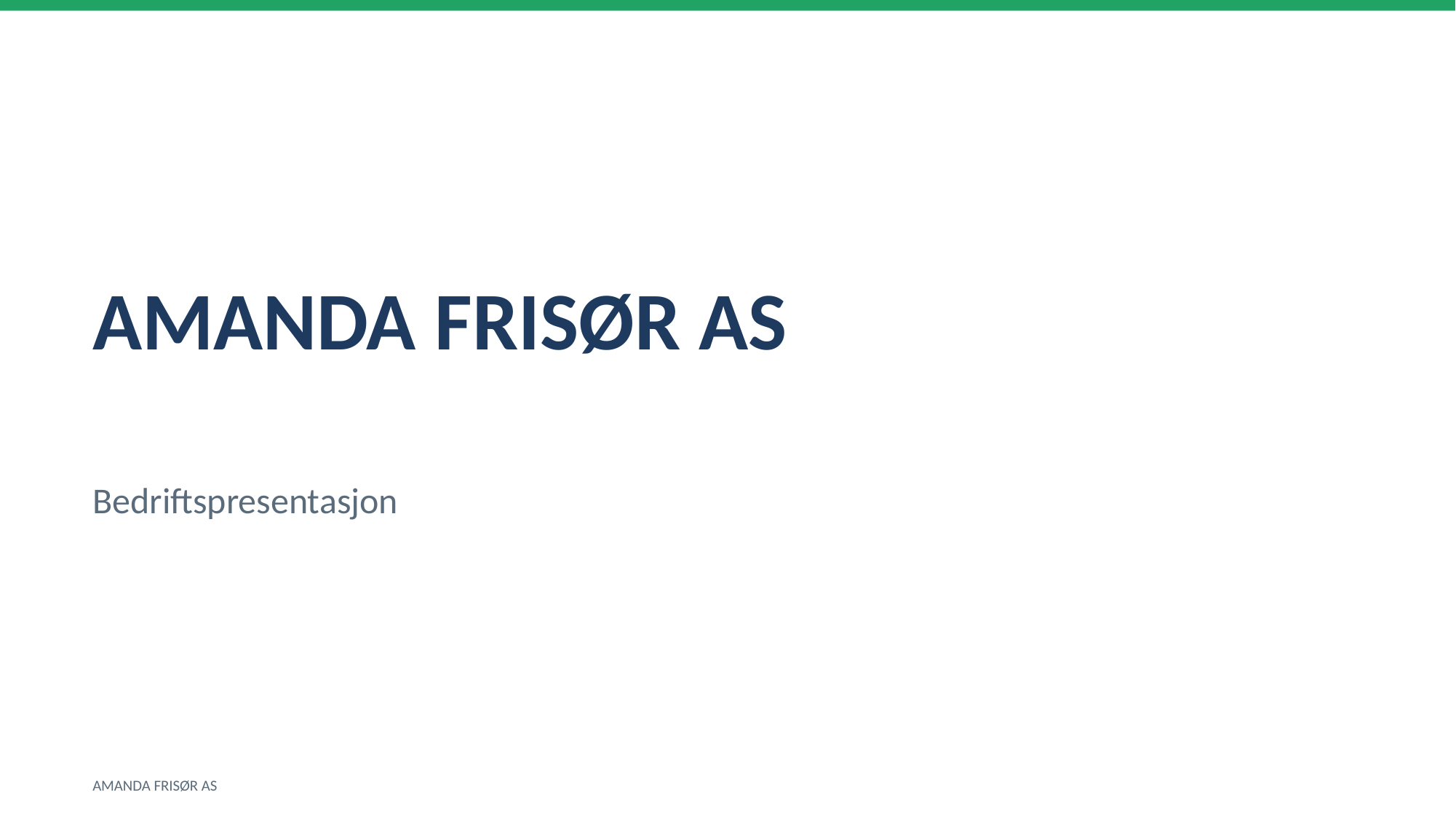

AMANDA FRISØR AS
Bedriftspresentasjon
AMANDA FRISØR AS